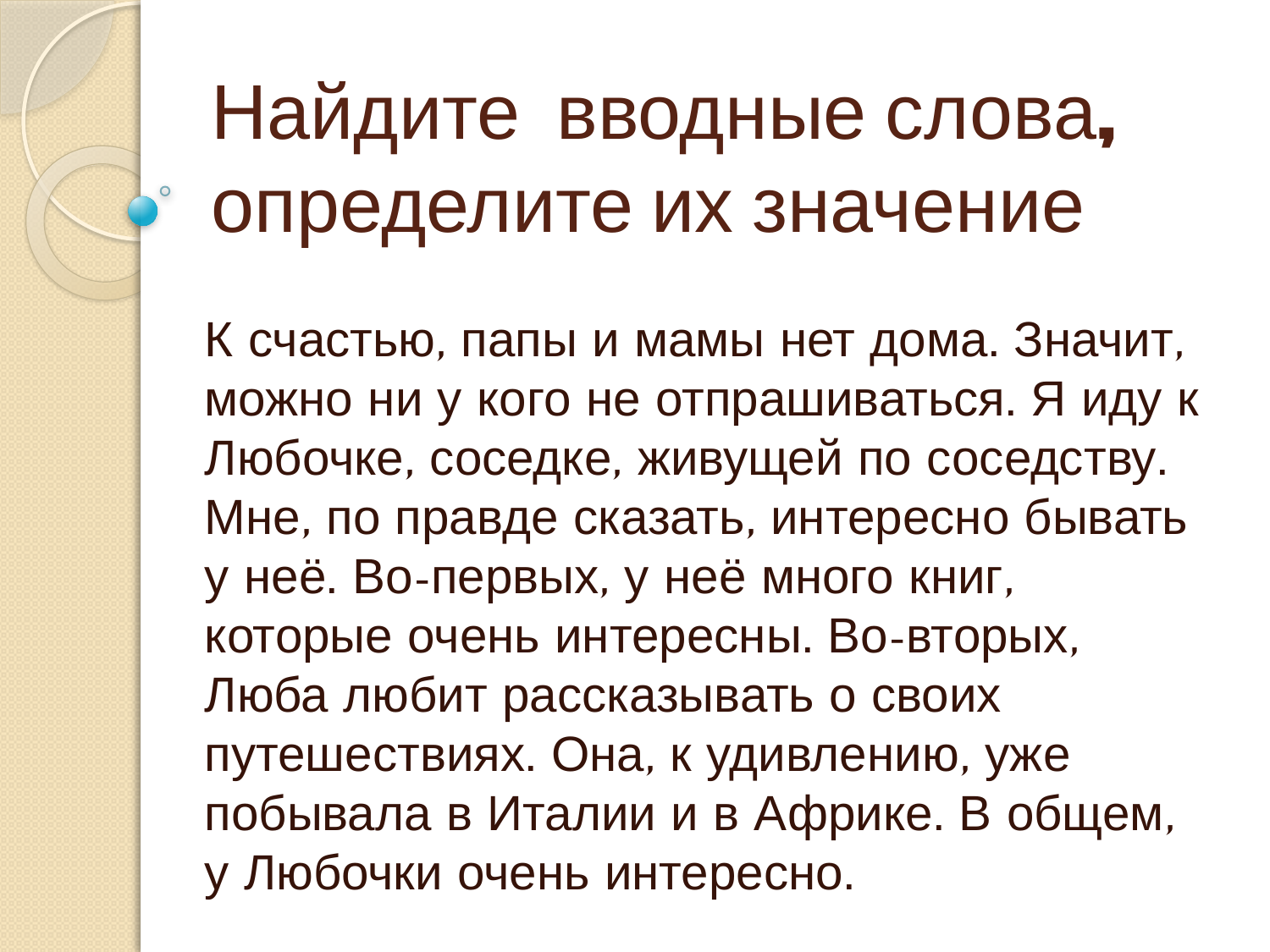

# Найдите  вводные слова, определите их значение
К счастью, папы и мамы нет дома. Значит, можно ни у кого не отпрашиваться. Я иду к Любочке, соседке, живущей по соседству. Мне, по правде сказать, интересно бывать у неё. Во-первых, у неё много книг, которые очень интересны. Во-вторых, Люба любит рассказывать о своих путешествиях. Она, к удивлению, уже побывала в Италии и в Африке. В общем, у Любочки очень интересно.